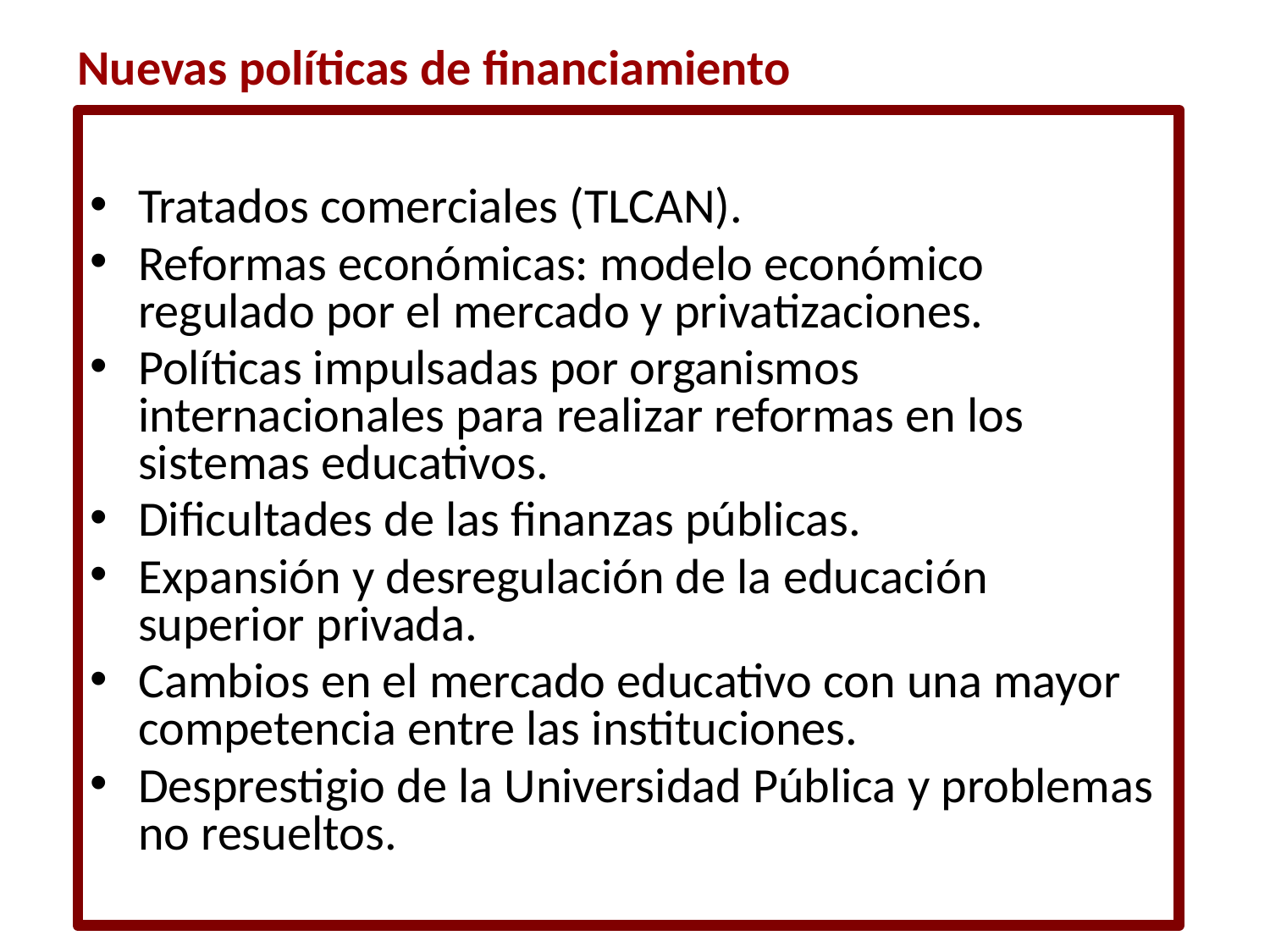

Nuevas políticas de financiamiento

Tratados comerciales (tlcan).
Reformas económicas: modelo económico regulado por el mercado y privatizaciones.
Políticas impulsadas por organismos internacionales para realizar reformas en los sistemas educativos.
Dificultades de las finanzas públicas.
Expansión y desregulación de la educación superior privada.
Cambios en el mercado educativo con una mayor competencia entre las instituciones.
Desprestigio de la Universidad Pública y problemas no resueltos.